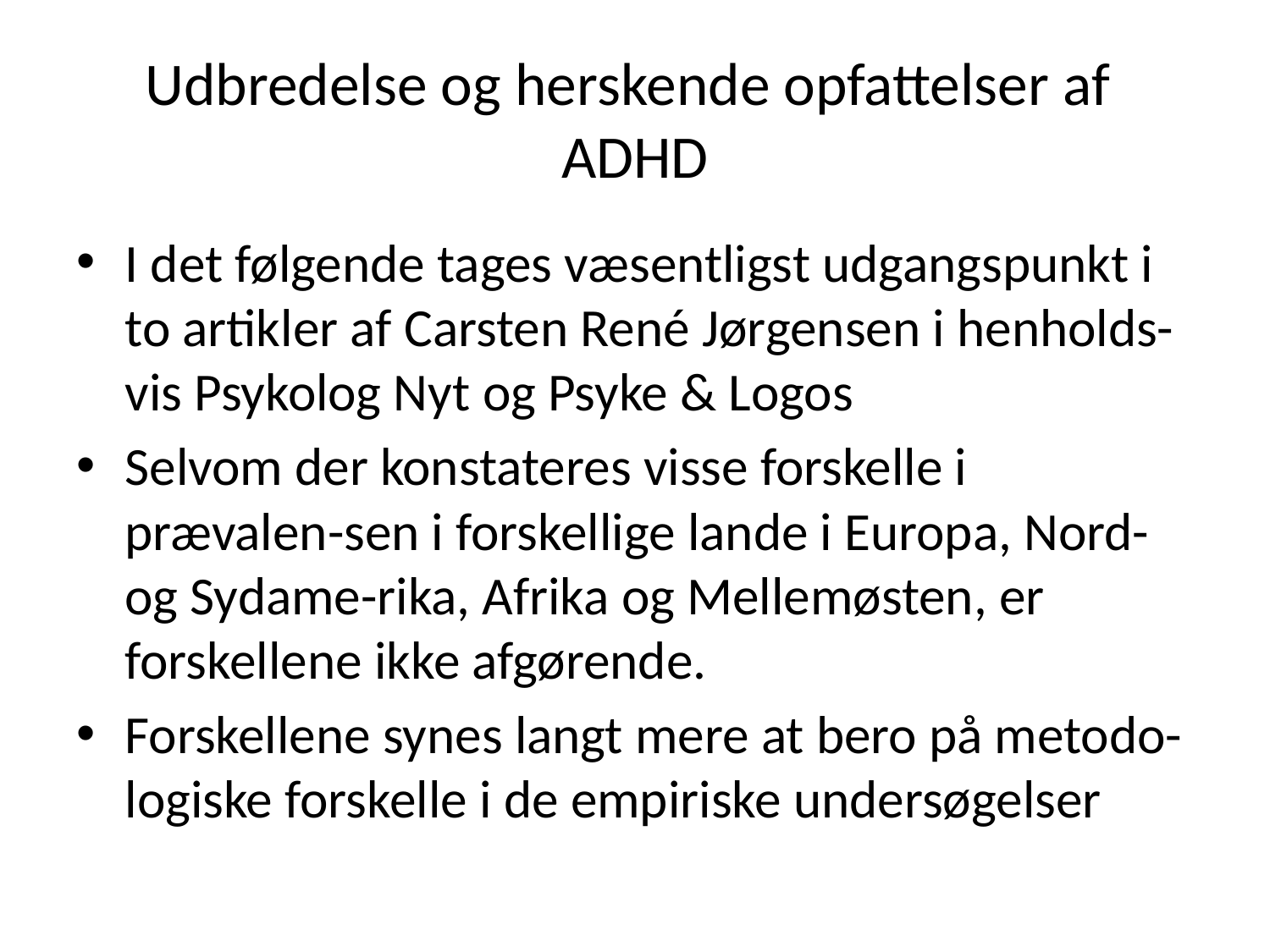

# Udbredelse og herskende opfattelser af  ADHD
I det følgende tages væsentligst udgangspunkt i to artikler af Carsten René Jørgensen i henholds-vis Psykolog Nyt og Psyke & Logos
Selvom der konstateres visse forskelle i prævalen-sen i forskellige lande i Europa, Nord- og Sydame-rika, Afrika og Mellemøsten, er forskellene ikke afgørende.
Forskellene synes langt mere at bero på metodo-logiske forskelle i de empiriske undersøgelser